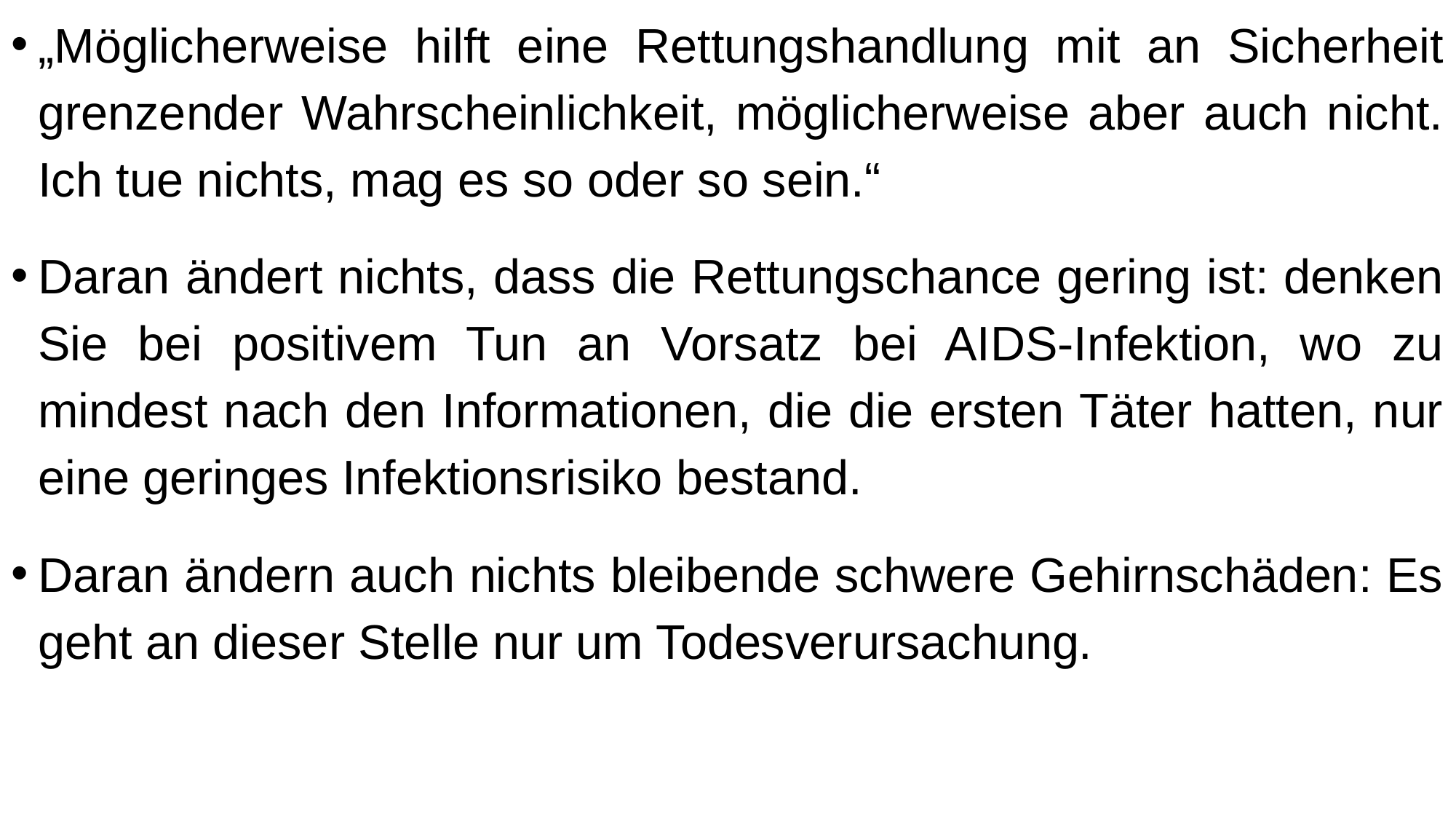

„Möglicherweise hilft eine Rettungshandlung mit an Sicherheit grenzender Wahrscheinlichkeit, möglicherweise aber auch nicht. Ich tue nichts, mag es so oder so sein.“
Daran ändert nichts, dass die Rettungschance gering ist: denken Sie bei positivem Tun an Vorsatz bei AIDS-Infektion, wo zu mindest nach den Informationen, die die ersten Täter hatten, nur eine geringes Infektionsrisiko bestand.
Daran ändern auch nichts bleibende schwere Gehirnschäden: Es geht an dieser Stelle nur um Todesverursachung.